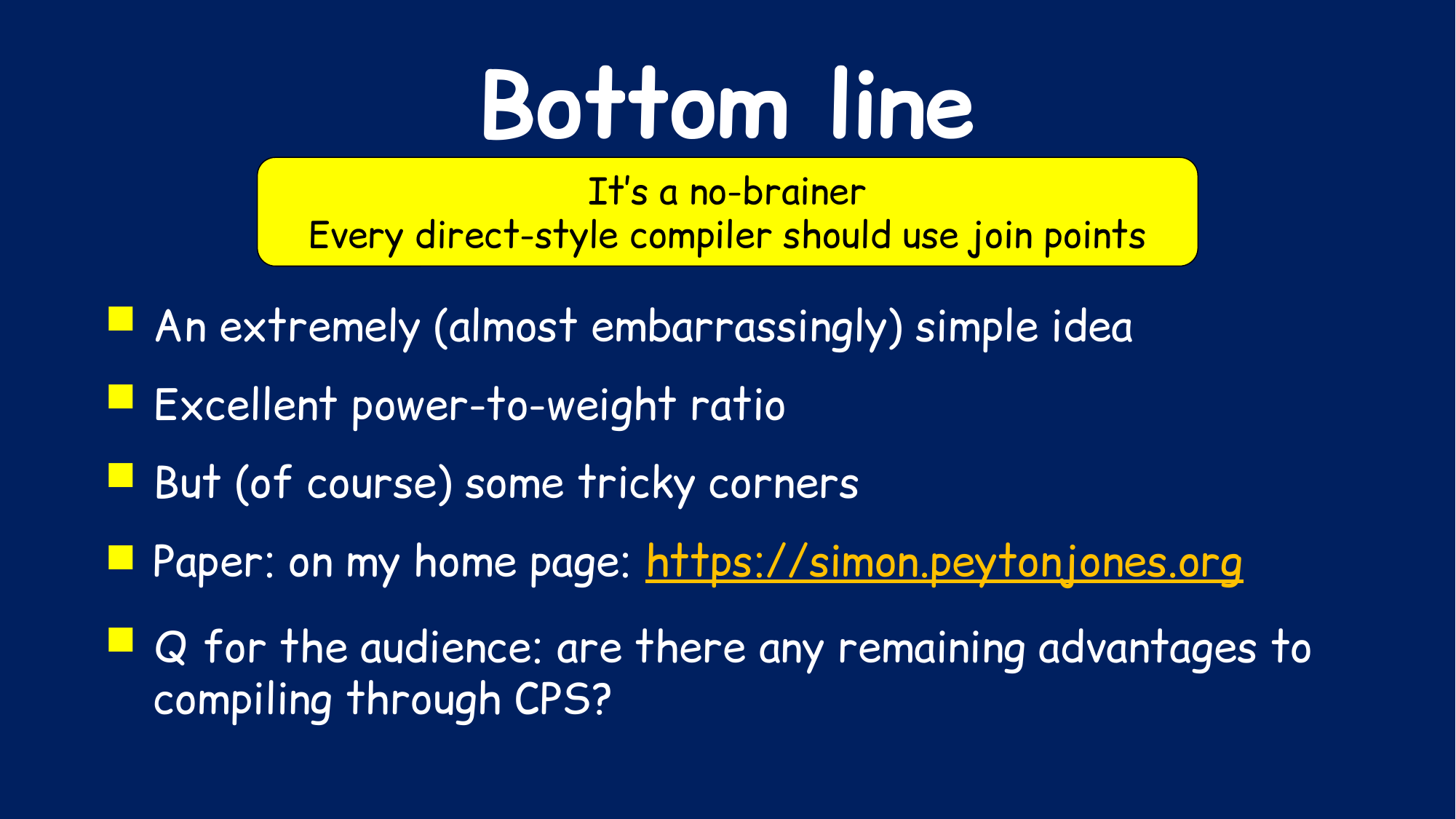

# Bottom line
It’s a no-brainer
Every direct-style compiler should use join points
An extremely (almost embarrassingly) simple idea
Excellent power-to-weight ratio
But (of course) some tricky corners
Paper: on my home page: https://simon.peytonjones.org
Q for the audience: are there any remaining advantages to compiling through CPS?